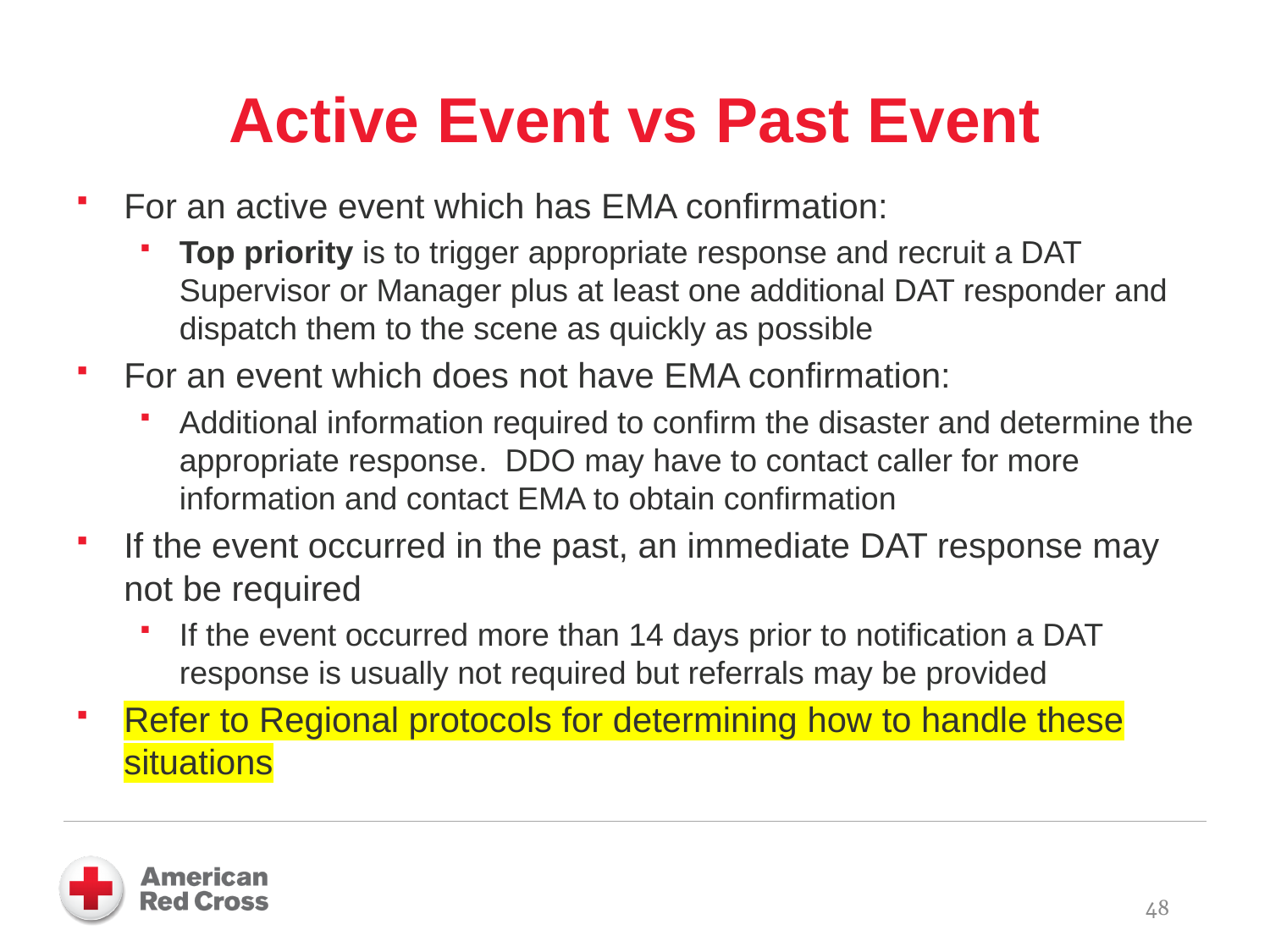

# Active Event vs Past Event
For an active event which has EMA confirmation:
Top priority is to trigger appropriate response and recruit a DAT Supervisor or Manager plus at least one additional DAT responder and dispatch them to the scene as quickly as possible
For an event which does not have EMA confirmation:
Additional information required to confirm the disaster and determine the appropriate response.  DDO may have to contact caller for more information and contact EMA to obtain confirmation
If the event occurred in the past, an immediate DAT response may not be required
If the event occurred more than 14 days prior to notification a DAT response is usually not required but referrals may be provided
Refer to Regional protocols for determining how to handle these situations
48